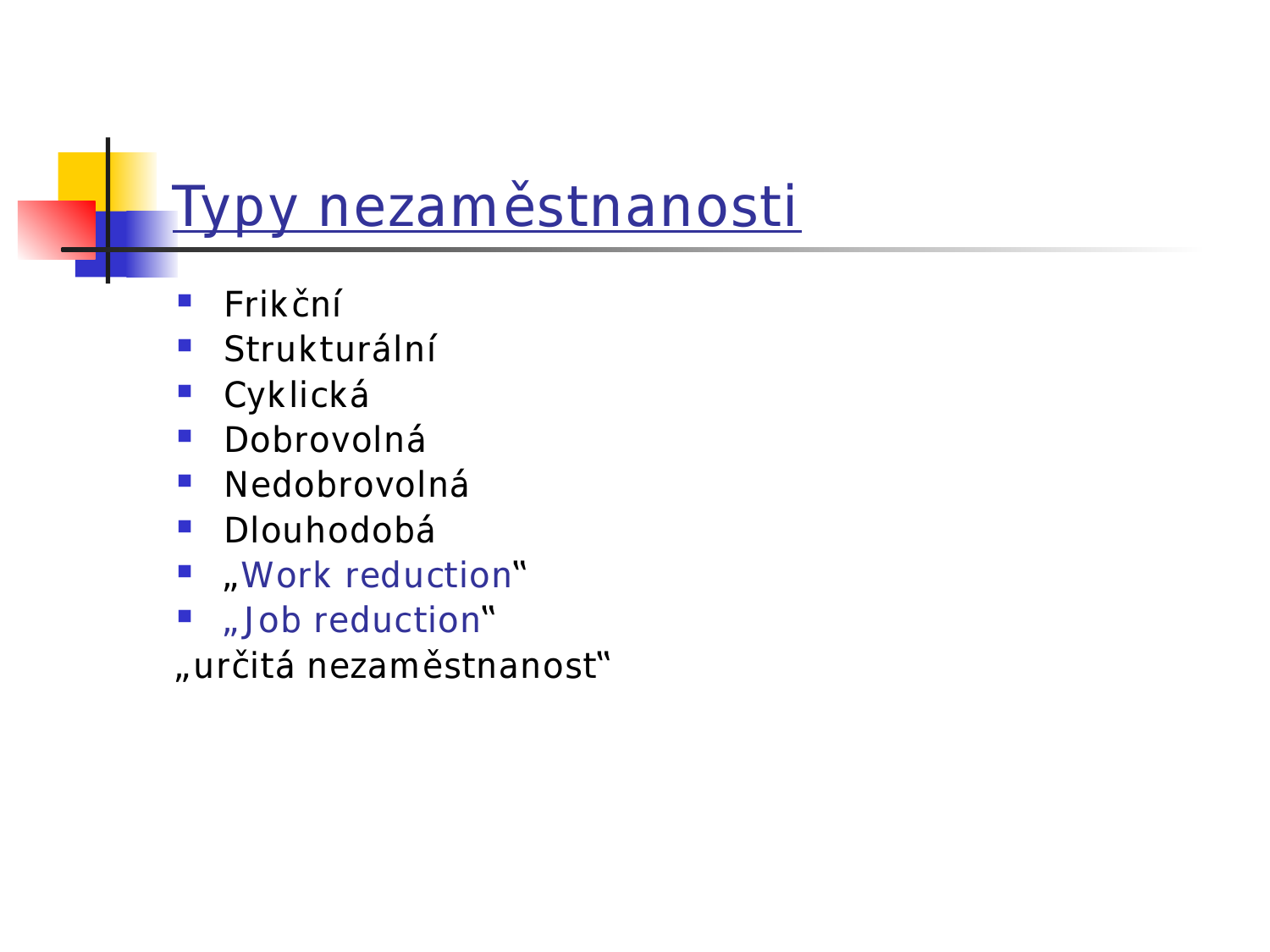

# Typy nezaměstnanosti
Frikční
Strukturální
Cyklická
Dobrovolná
Nedobrovolná
Dlouhodobá
„Work reduction“
„Job reduction“
„určitá nezaměstnanost“